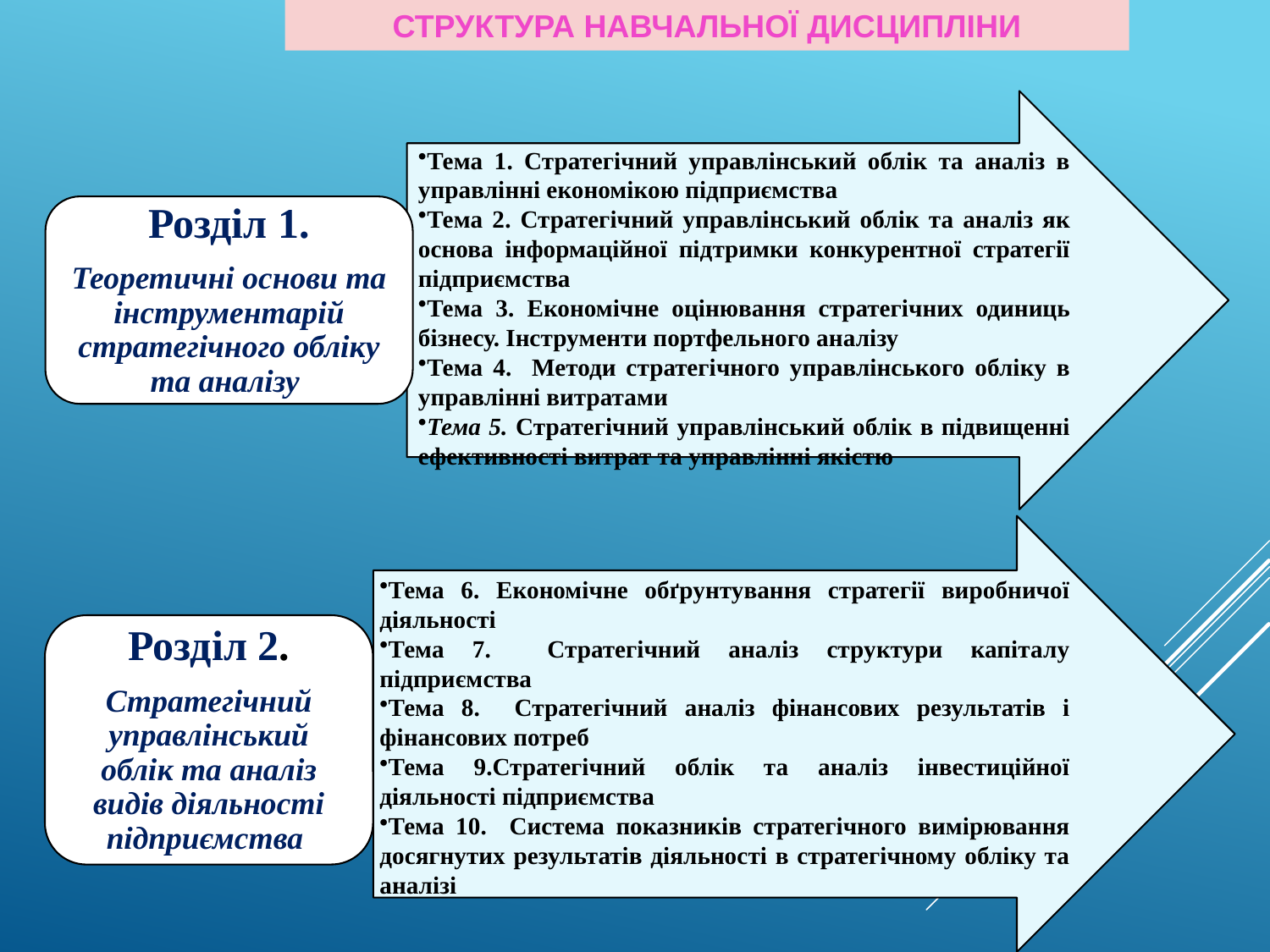

СТРУКТУРА НАВЧАЛЬНОЇ дисципліни
Тема 1. Стратегічний управлінський облік та аналіз в управлінні економікою підприємства
Тема 2. Стратегічний управлінський облік та аналіз як основа інформаційної підтримки конкурентної стратегії підприємства
Тема 3. Економічне оцінювання стратегічних одиниць бізнесу. Інструменти портфельного аналізу
Тема 4.  Методи стратегічного управлінського обліку в управлінні витратами
Тема 5. Стратегічний управлінський облік в підвищенні ефективності витрат та управлінні якістю
Розділ 1.
Теоретичні основи та інструментарій стратегічного обліку та аналізу

Тема 6. Економічне обґрунтування стратегії виробничої діяльності
Тема 7.  Стратегічний аналіз структури капіталу підприємства
Тема 8.  Стратегічний аналіз фінансових результатів і фінансових потреб
Тема 9.Стратегічний облік та аналіз інвестиційної діяльності підприємства
Тема 10.  Система показників стратегічного вимірювання досягнутих результатів діяльності в стратегічному обліку та аналізі

Розділ 2.
Стратегічний управлінський облік та аналіз видів діяльності підприємства